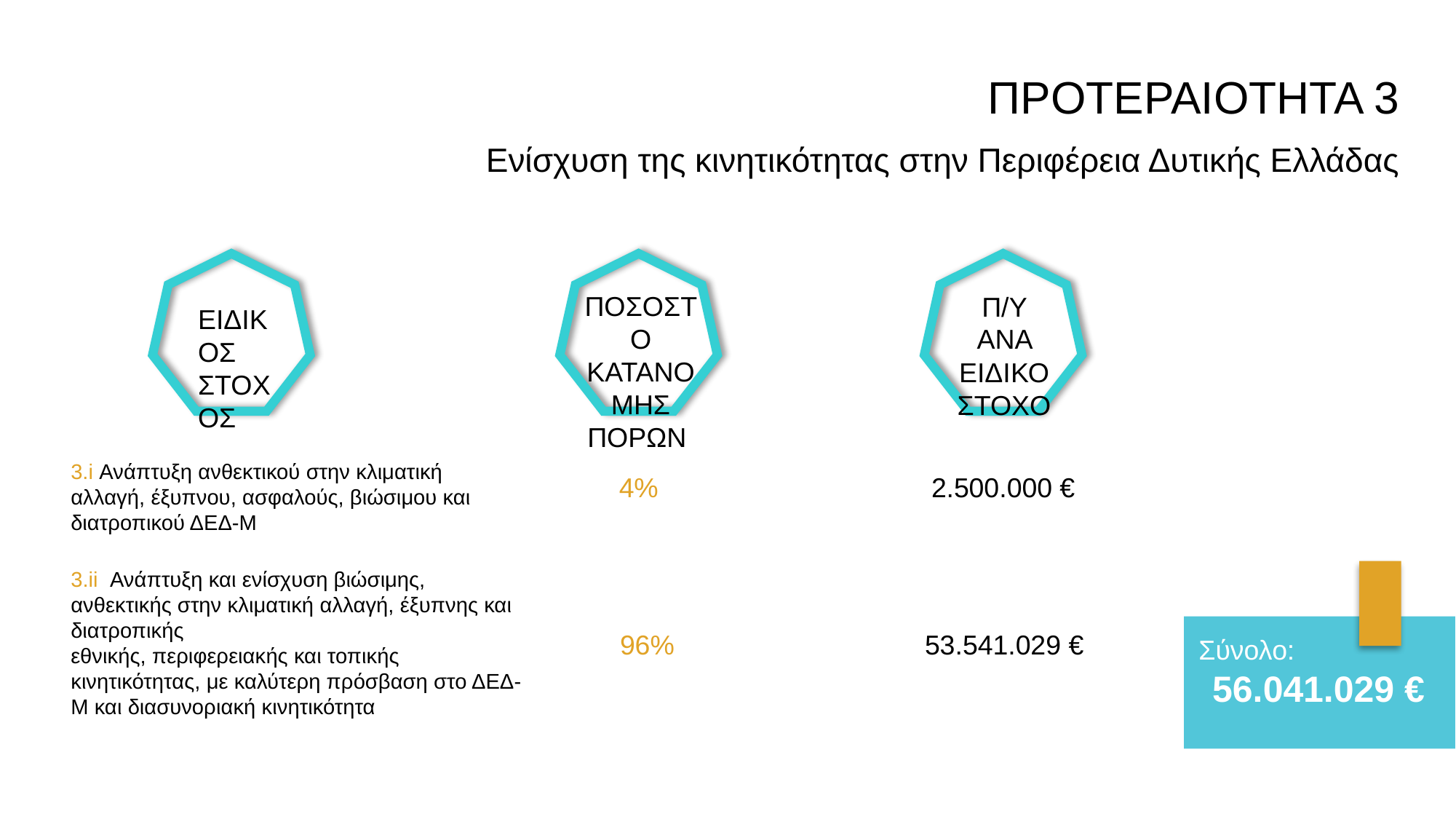

ΠΡΟΤΕΡΑΙΟΤΗΤΑ 3
Ενίσχυση της κινητικότητας στην Περιφέρεια Δυτικής Ελλάδας

ΠΟΣΟΣΤΟ
ΚΑΤΑΝΟΜΗΣ ΠΟΡΩΝ
Π/Υ ΑΝΑ ΕΙΔΙΚΟ ΣΤΟΧΟ
ΕΙΔΙΚΟΣ ΣΤΟΧΟΣ
3.i Ανάπτυξη ανθεκτικού στην κλιματική αλλαγή, έξυπνου, ασφαλούς, βιώσιμου και διατροπικού ΔΕΔ-Μ
4%

2.500.000 €

3.ii  Ανάπτυξη και ενίσχυση βιώσιμης, ανθεκτικής στην κλιματική αλλαγή, έξυπνης και διατροπικής
εθνικής, περιφερειακής και τοπικής κινητικότητας, με καλύτερη πρόσβαση στο ΔΕΔ-Μ και διασυνοριακή κινητικότητα

96%

53.541.029 €

Σύνολο:
56.041.029 €